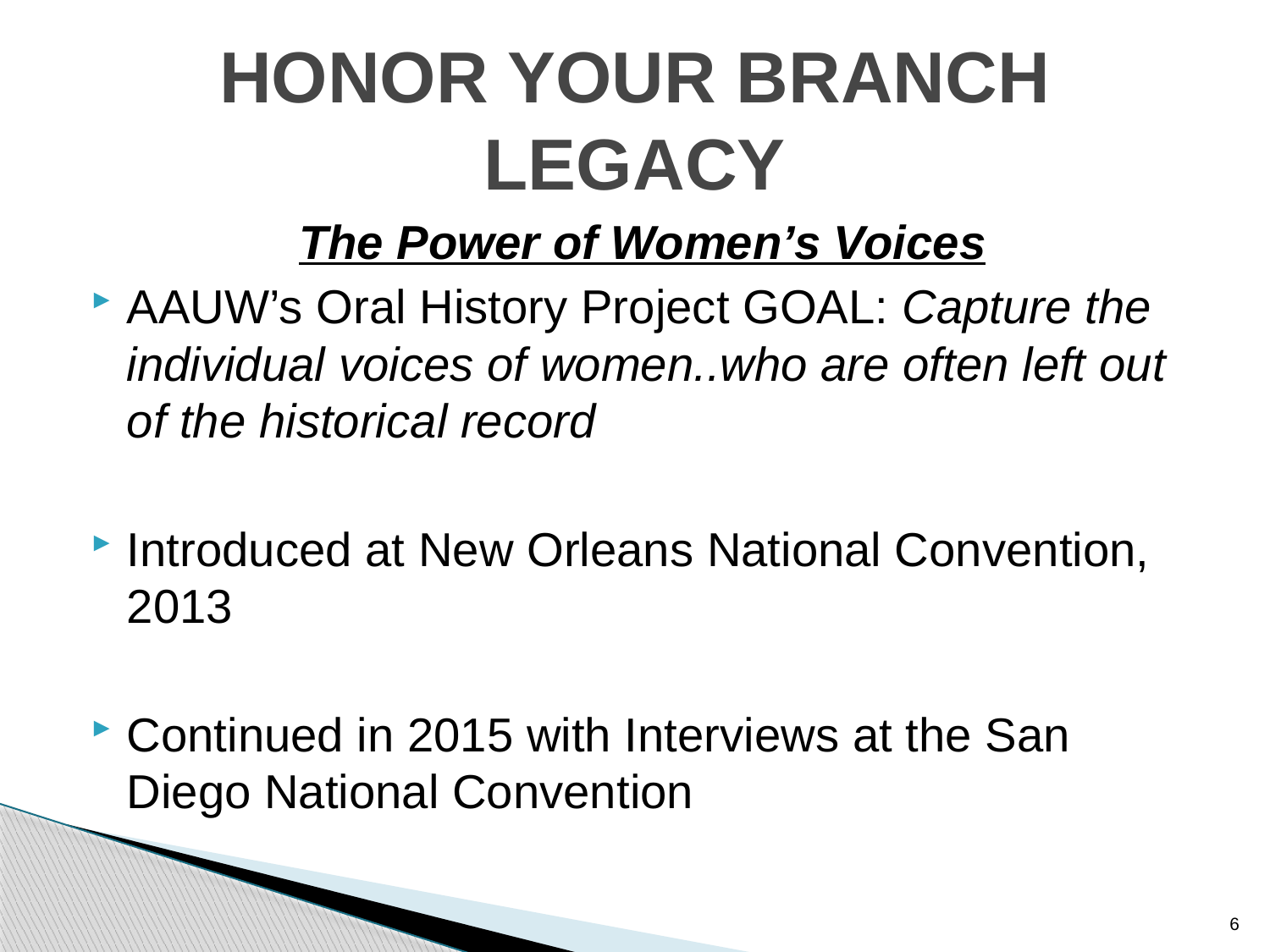

# HONOR YOUR BRANCH LEGACY
The Power of Women’s Voices
AAUW’s Oral History Project GOAL: Capture the individual voices of women..who are often left out of the historical record

Introduced at New Orleans National Convention, 2013

Continued in 2015 with Interviews at the San Diego National Convention
6